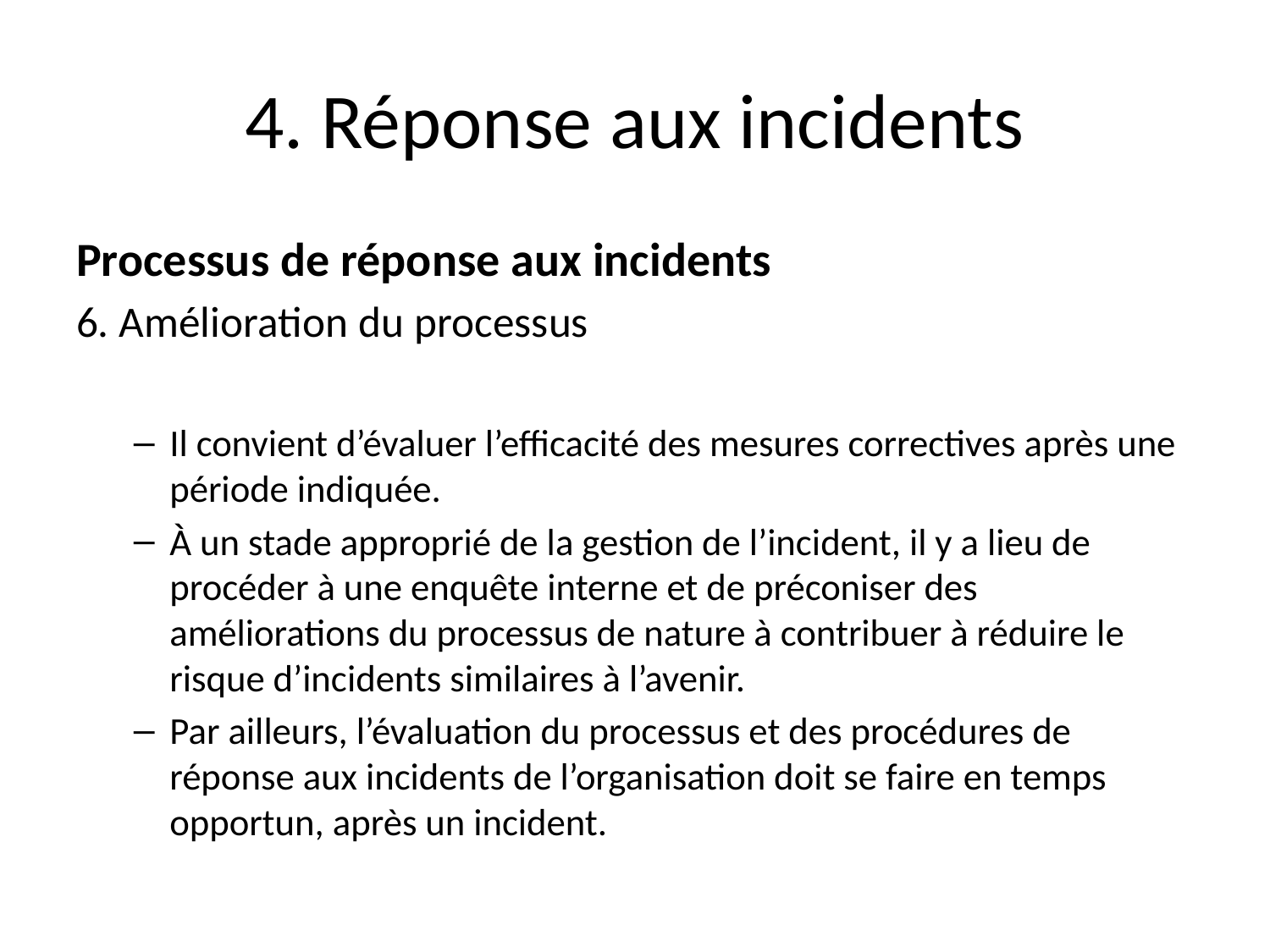

# 4. Réponse aux incidents
Processus de réponse aux incidents
6. Amélioration du processus

Il convient d’évaluer l’efficacité des mesures correctives après une période indiquée.
À un stade approprié de la gestion de l’incident, il y a lieu de procéder à une enquête interne et de préconiser des améliorations du processus de nature à contribuer à réduire le risque d’incidents similaires à l’avenir.
Par ailleurs, l’évaluation du processus et des procédures de réponse aux incidents de l’organisation doit se faire en temps opportun, après un incident.